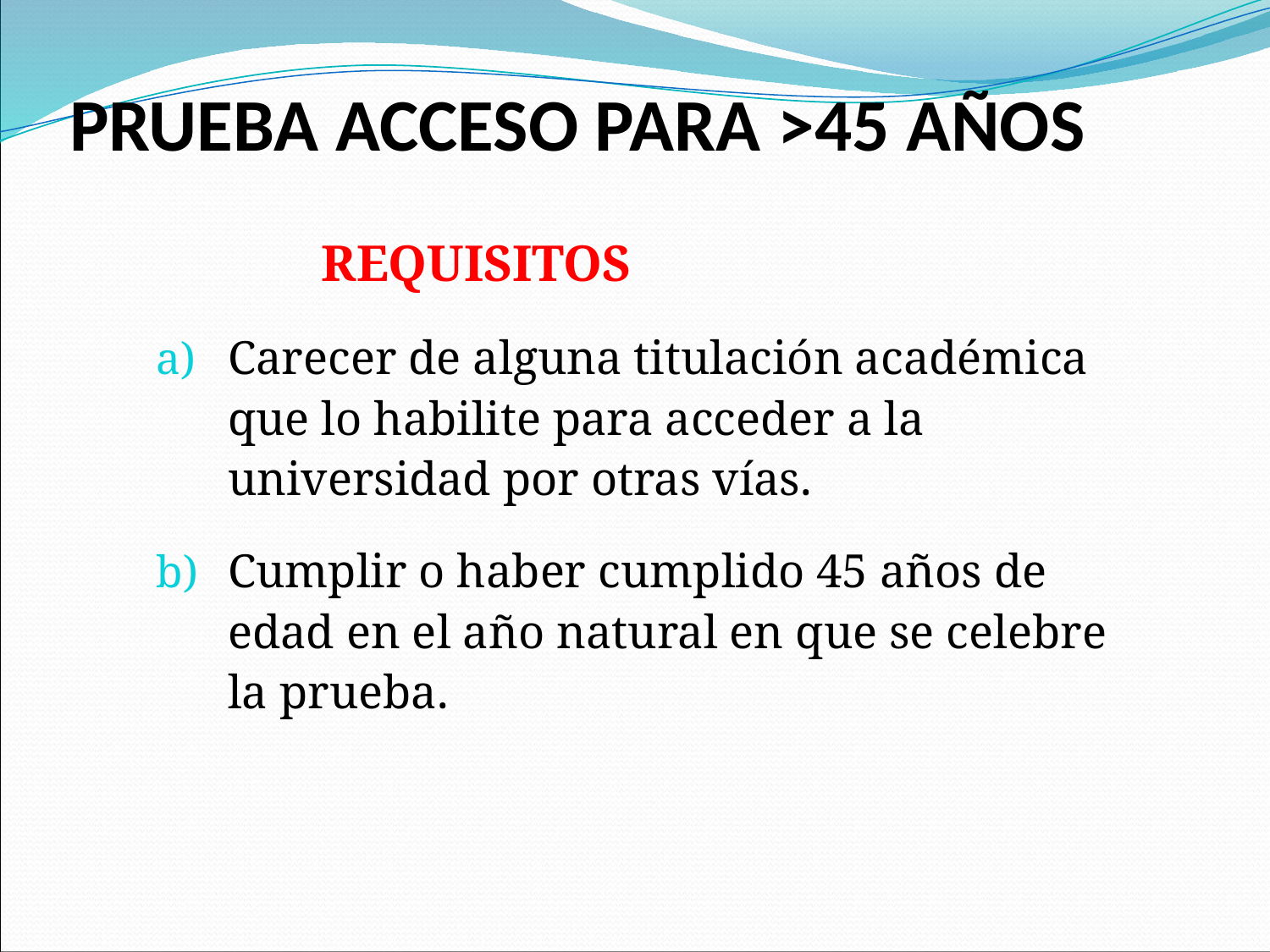

# PRUEBA ACCESO PARA >45 AÑOS
REQUISITOS
Carecer de alguna titulación académica que lo habilite para acceder a la universidad por otras vías.
Cumplir o haber cumplido 45 años de edad en el año natural en que se celebre la prueba.